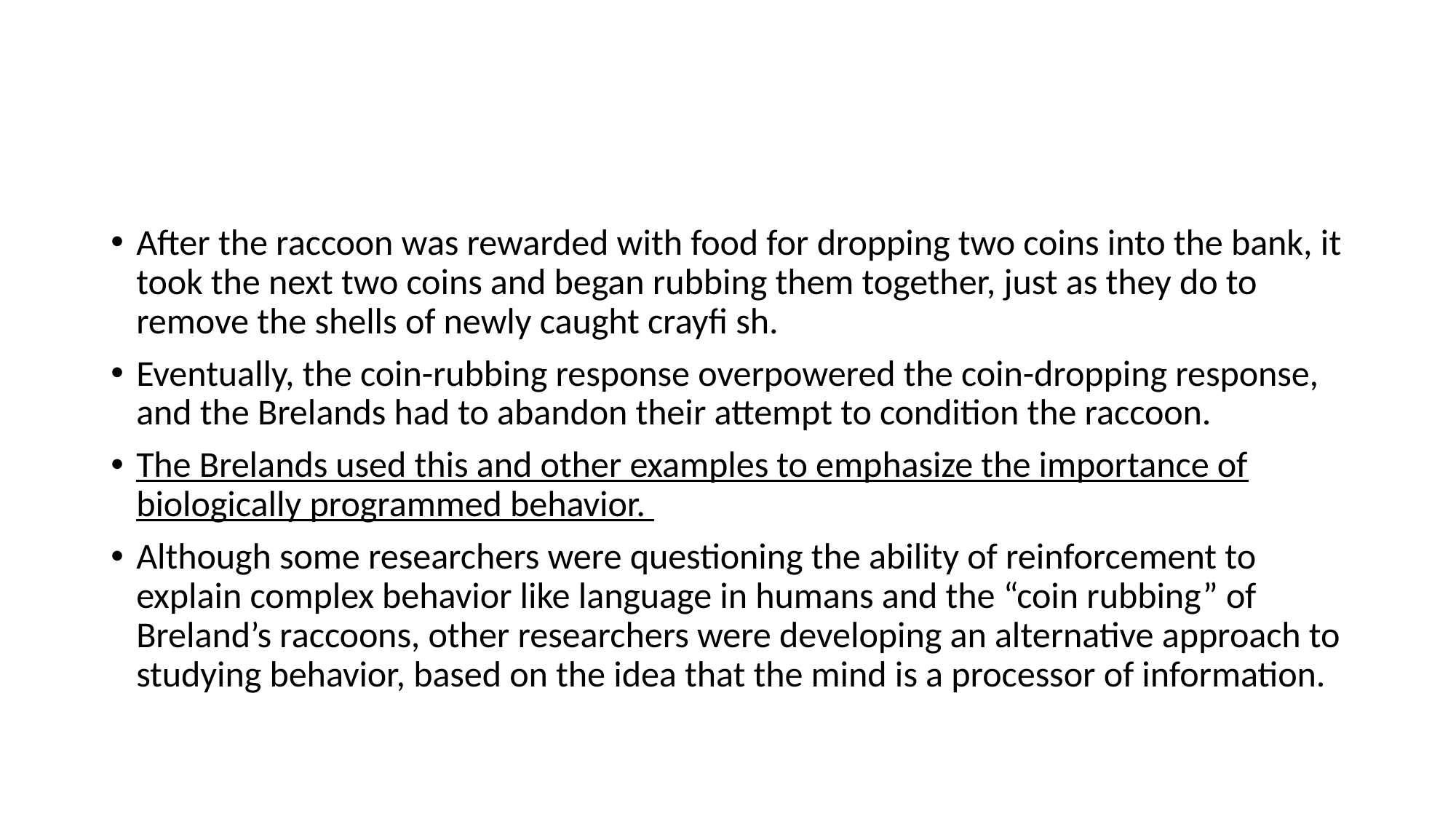

#
After the raccoon was rewarded with food for dropping two coins into the bank, it took the next two coins and began rubbing them together, just as they do to remove the shells of newly caught crayfi sh.
Eventually, the coin-rubbing response overpowered the coin-dropping response, and the Brelands had to abandon their attempt to condition the raccoon.
The Brelands used this and other examples to emphasize the importance of biologically programmed behavior.
Although some researchers were questioning the ability of reinforcement to explain complex behavior like language in humans and the “coin rubbing” of Breland’s raccoons, other researchers were developing an alternative approach to studying behavior, based on the idea that the mind is a processor of information.